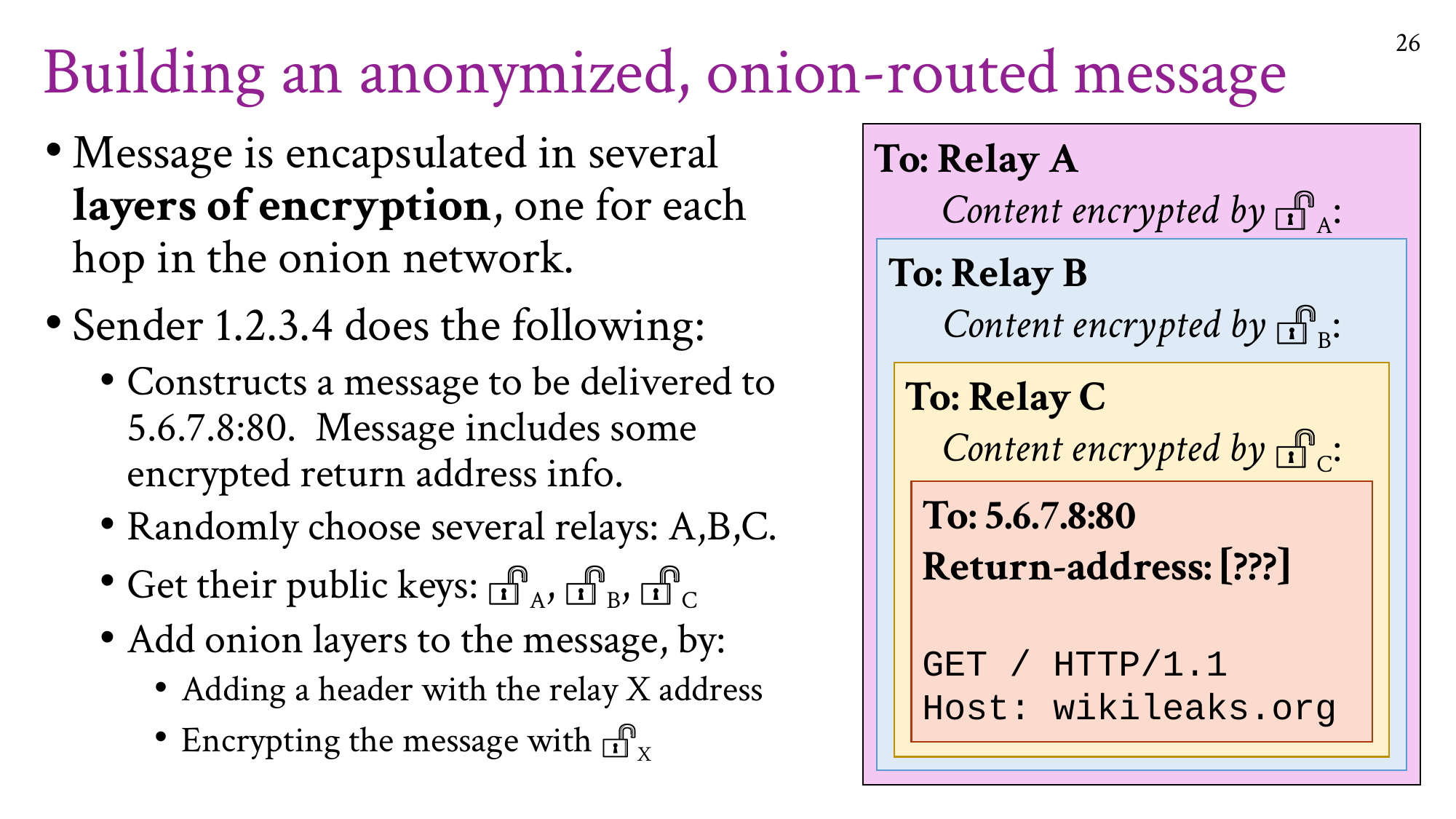

# Building an anonymized, onion-routed message
Message is encapsulated in several layers of encryption, one for each hop in the onion network.
Sender 1.2.3.4 does the following:
Constructs a message to be delivered to 5.6.7.8:80.  Message includes some encrypted return address info.
Randomly choose several relays: A,B,C.
Get their public keys: 🔓A, 🔓B, 🔓C
Add onion layers to the message, by:
Adding a header with the relay X address
Encrypting the message with 🔓X

To: Relay A
Content encrypted by 🔓A:
To: Relay B
Content encrypted by 🔓B:

To: Relay C
Content encrypted by 🔓C:
To: 5.6.7.8:80
Return-address: [???]

GET / HTTP/1.1
Host: wikileaks.org